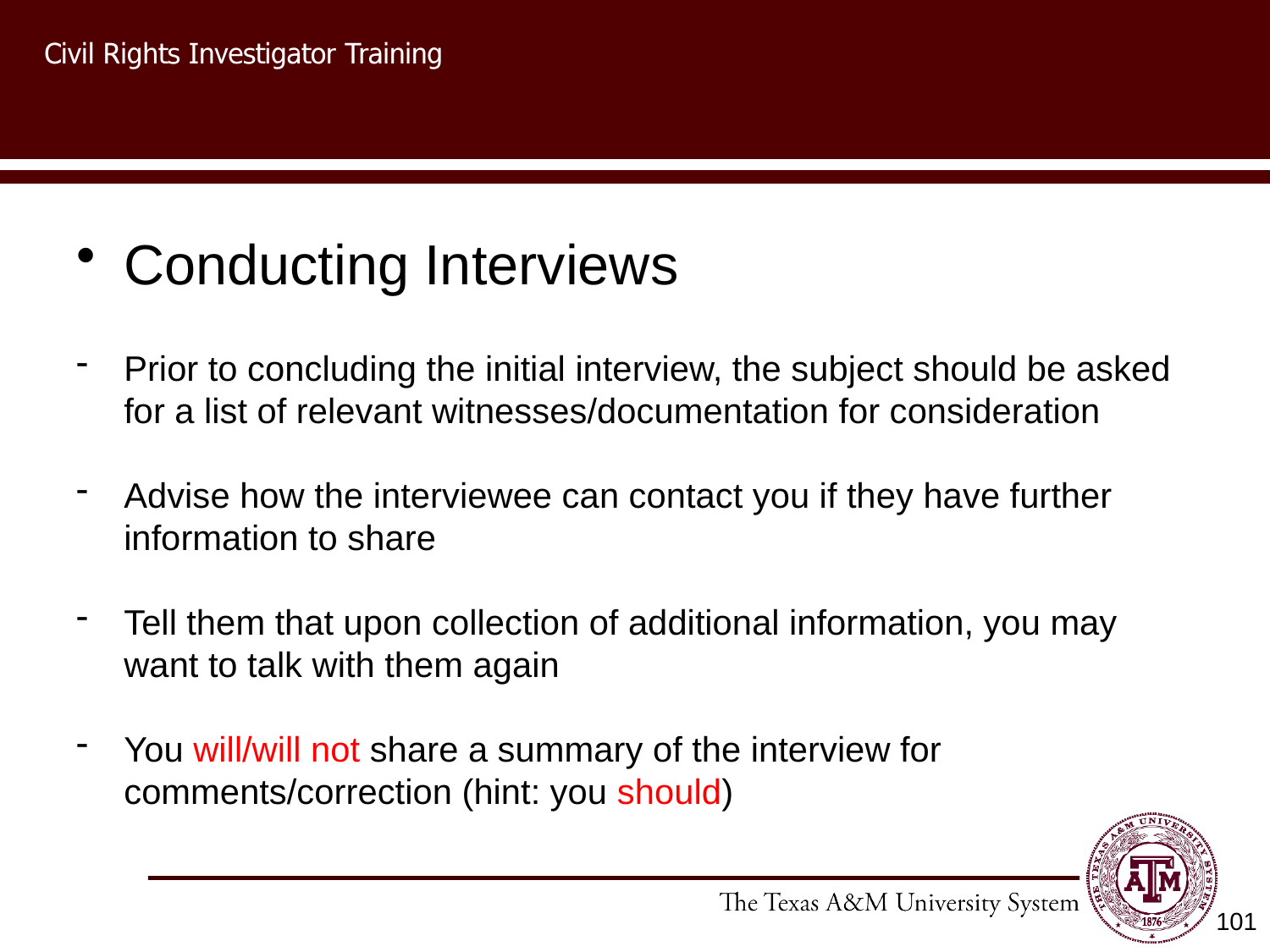

# Civil Rights Investigator Training
Conducting Interviews

Prior to concluding the initial interview, the subject should be asked for a list of relevant witnesses/documentation for consideration

Advise how the interviewee can contact you if they have further information to share

Tell them that upon collection of additional information, you may want to talk with them again

You will/will not share a summary of the interview for comments/correction (hint: you should)

101